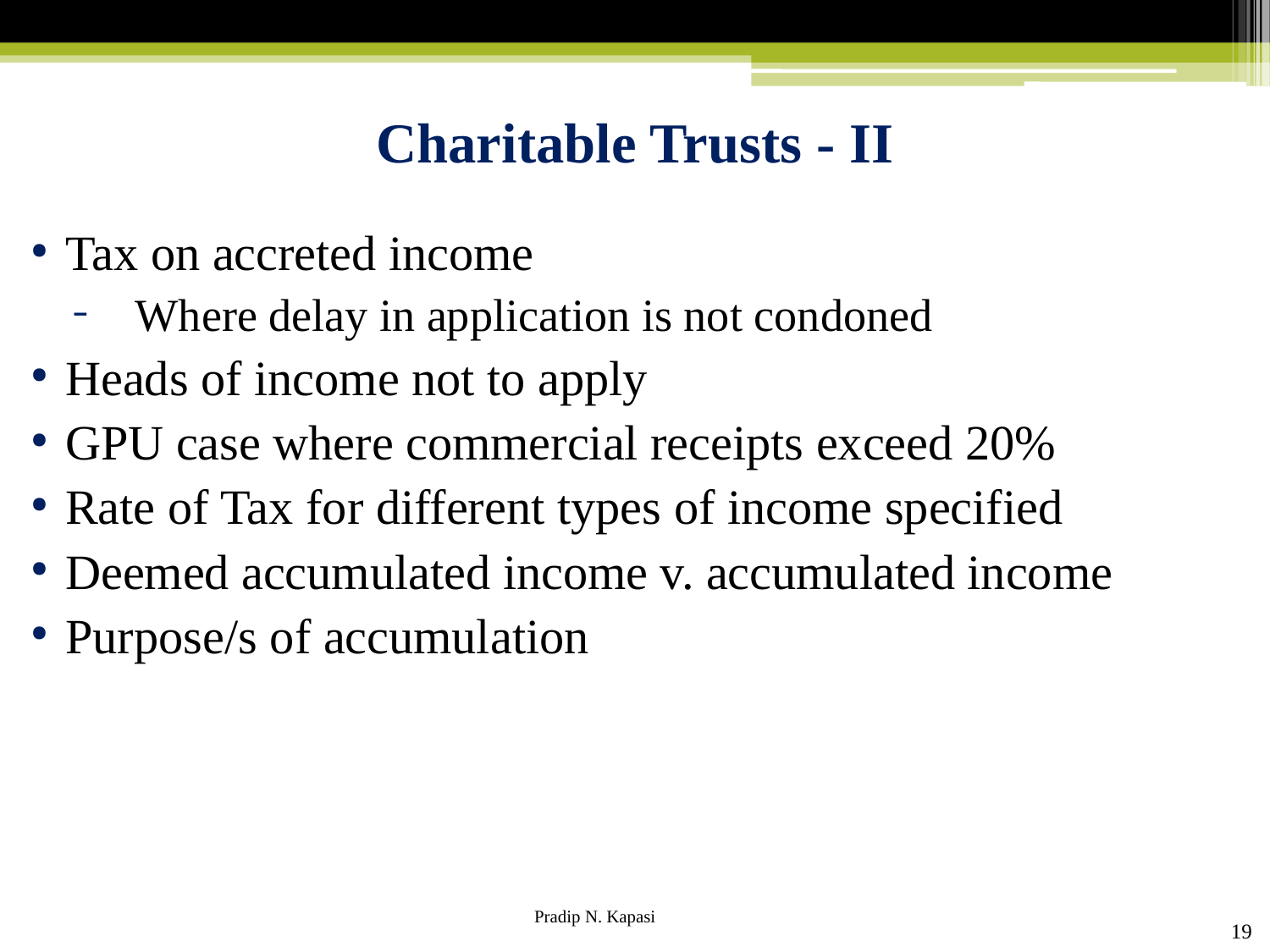

# Charitable Trusts - II
Tax on accreted income
Where delay in application is not condoned
Heads of income not to apply
GPU case where commercial receipts exceed 20%
Rate of Tax for different types of income specified
Deemed accumulated income v. accumulated income
Purpose/s of accumulation

19
Pradip N. Kapasi                                                         Chartered Accountant